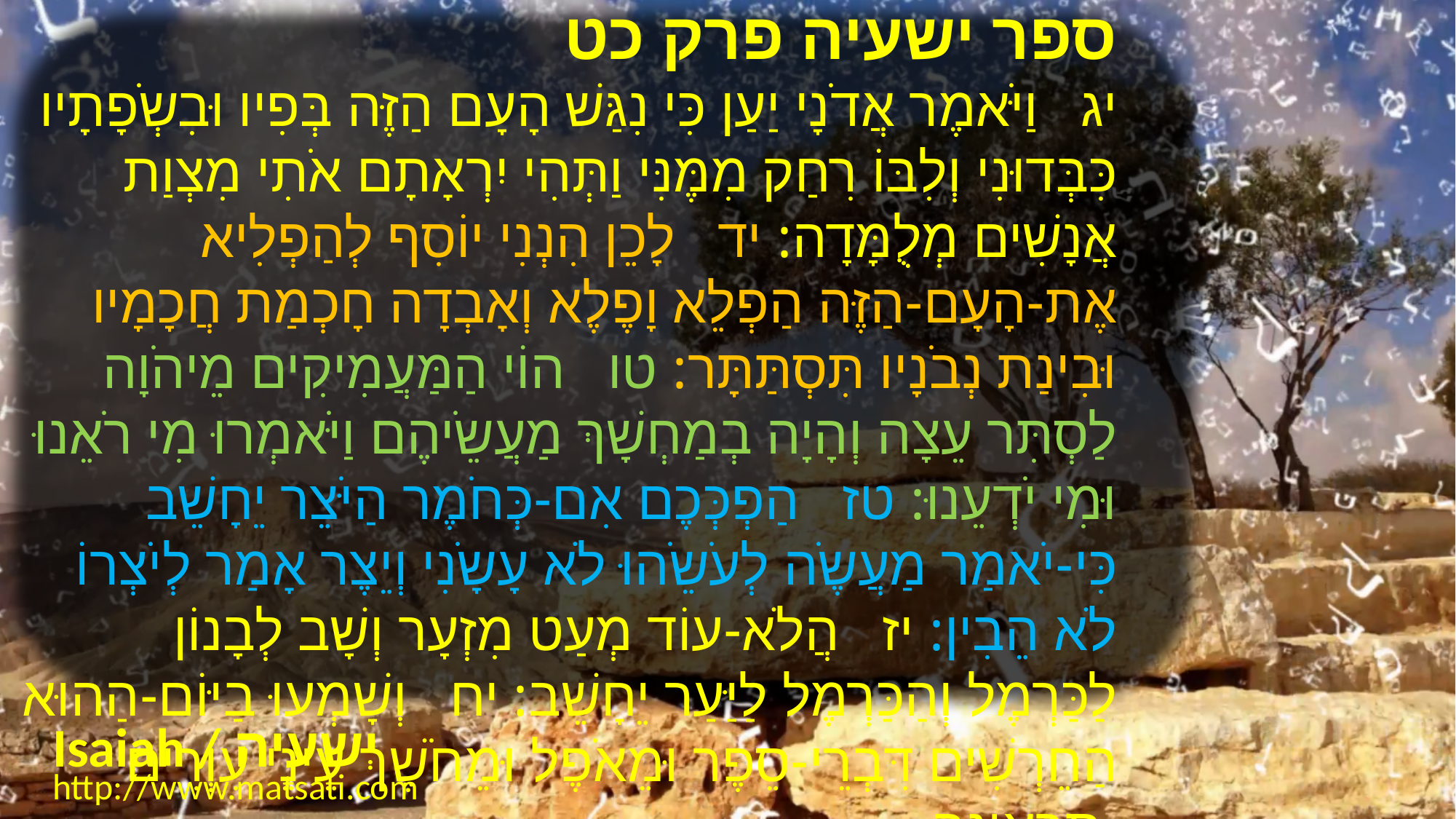

﻿ספר ישעיה פרק כט
﻿יג   וַיֹּאמֶר אֲדֹנָי יַעַן כִּי נִגַּשׁ הָעָם הַזֶּה בְּפִיו וּבִשְֹפָתָיו כִּבְּדוּנִי וְלִבּוֹ רִחַק מִמֶּנִּי וַתְּהִי יִרְאָתָם אֹתִי מִצְוַת אֲנָשִׁים מְלֻמָּדָה: יד   לָכֵן הִנְנִי יוֹסִף לְהַפְלִיא אֶת-הָעָם-הַזֶּה הַפְלֵא וָפֶלֶא וְאָבְדָה חָכְמַת חֲכָמָיו וּבִינַת נְבֹנָיו תִּסְתַּתָּר: טו   הוֹי הַמַּעֲמִיקִים מֵיהֹוָה לַסְתִּר עֵצָה וְהָיָה בְמַחְשָׁךְ מַעֲשֵֹיהֶם וַיֹּאמְרוּ מִי רֹאֵנוּ וּמִי יֹדְעֵנוּ: טז   הַפְכְּכֶם אִם-כְּחֹמֶר הַיֹּצֵר יֵחָשֵׁב כִּי-יֹאמַר מַעֲשֶֹה לְעֹשֵֹהוּ לֹא עָשָֹנִי וְיֵצֶר אָמַר לְיֹצְרוֹ לֹא הֵבִין: יז   הֲלֹא-עוֹד מְעַט מִזְעָר וְשָׁב לְבָנוֹן לַכַּרְמֶל וְהַכַּרְמֶל לַיַּעַר יֵחָשֵׁב: יח   וְשָׁמְעוּ בַיּוֹם-הַהוּא הַחֵרְשִׁים דִּבְרֵי-סֵפֶר וּמֵאֹפֶל וּמֵחֹשֶׁךְ עֵינֵי עִוְרִים תִּרְאֶינָה:
Isaiah / ישעיה
http://www.matsati.com